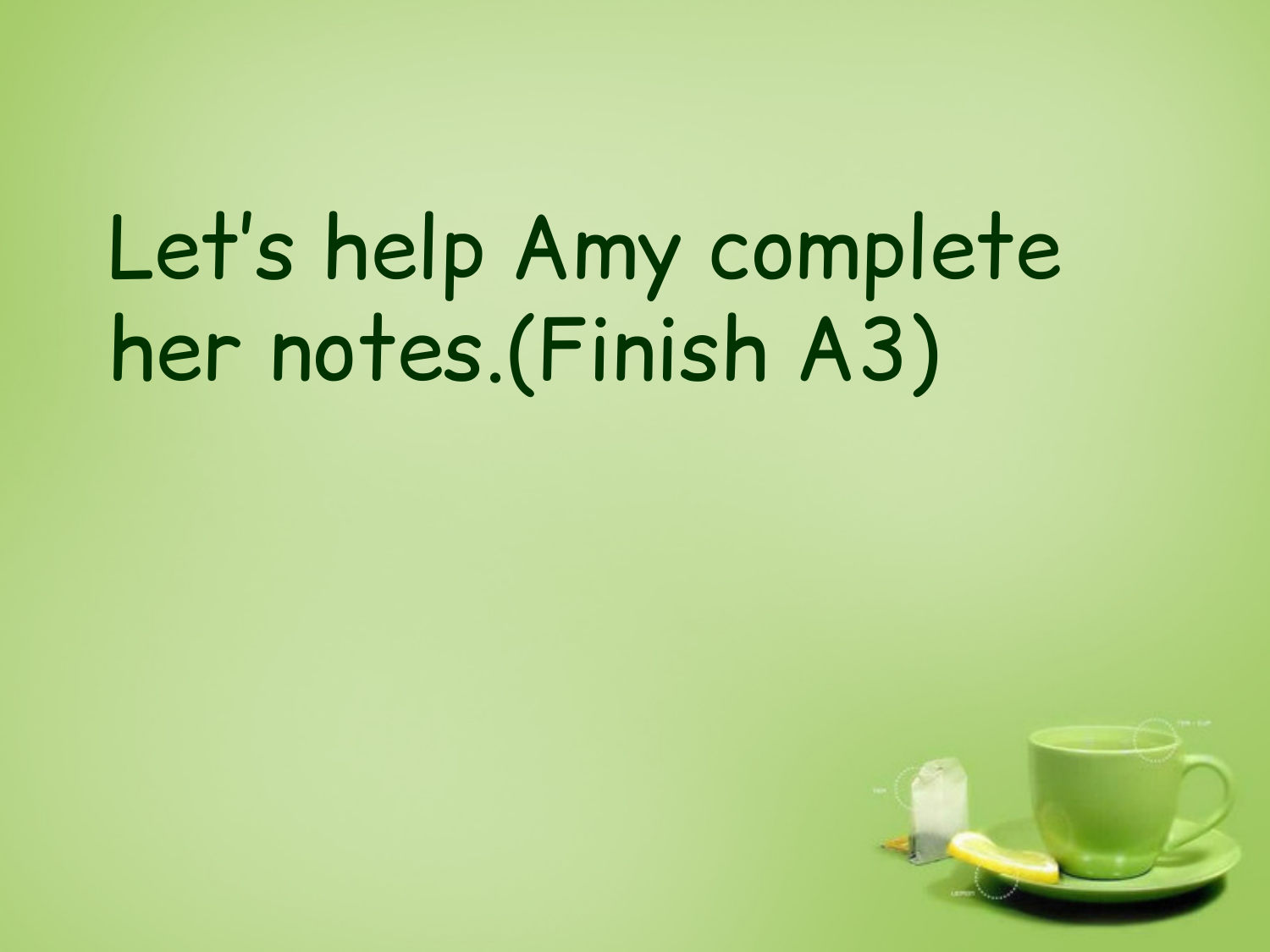

Let’s help Amy complete her notes.(Finish A3)